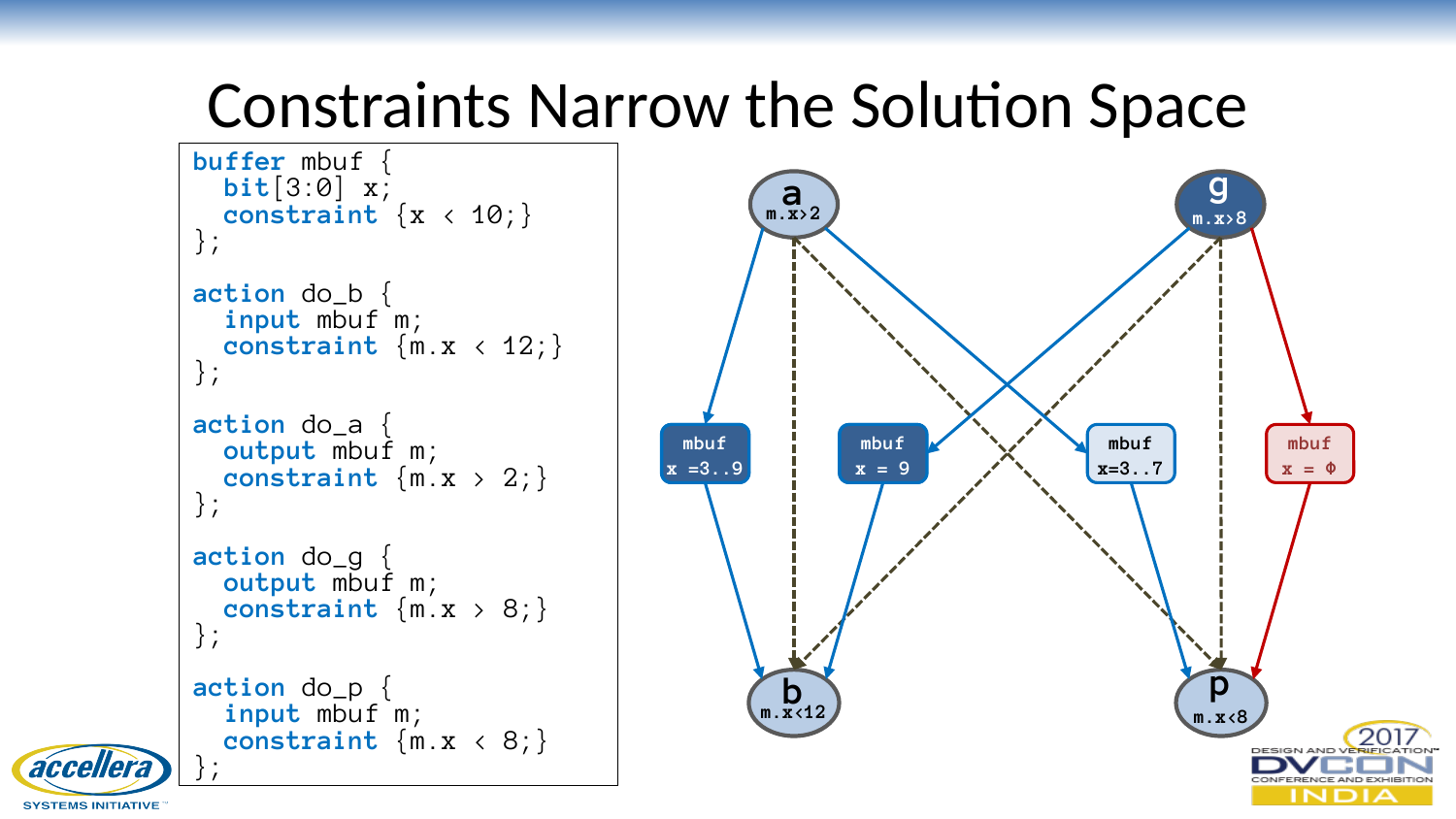

# Constraints Narrow the Solution Space
buffer mbuf {
  bit[3:0] x;
  constraint {x < 10;}
};
action do_b {
  input mbuf m;
  constraint {m.x < 12;}
};

action do_a {
  output mbuf m;
  constraint {m.x > 2;}
};

action do_g {
  output mbuf m;
  constraint {m.x > 8;}
};

action do_p {
  input mbuf m;
  constraint {m.x < 8;}
};

a
m.x>2
g
m.x>8
mbuf
x=3..11
mbuf
x=3..7
mbuf
x=9..11
mbuf
x = Ф
mbuf
x =3..9
mbuf
x = 9
b
m.x<12
p
m.x<8